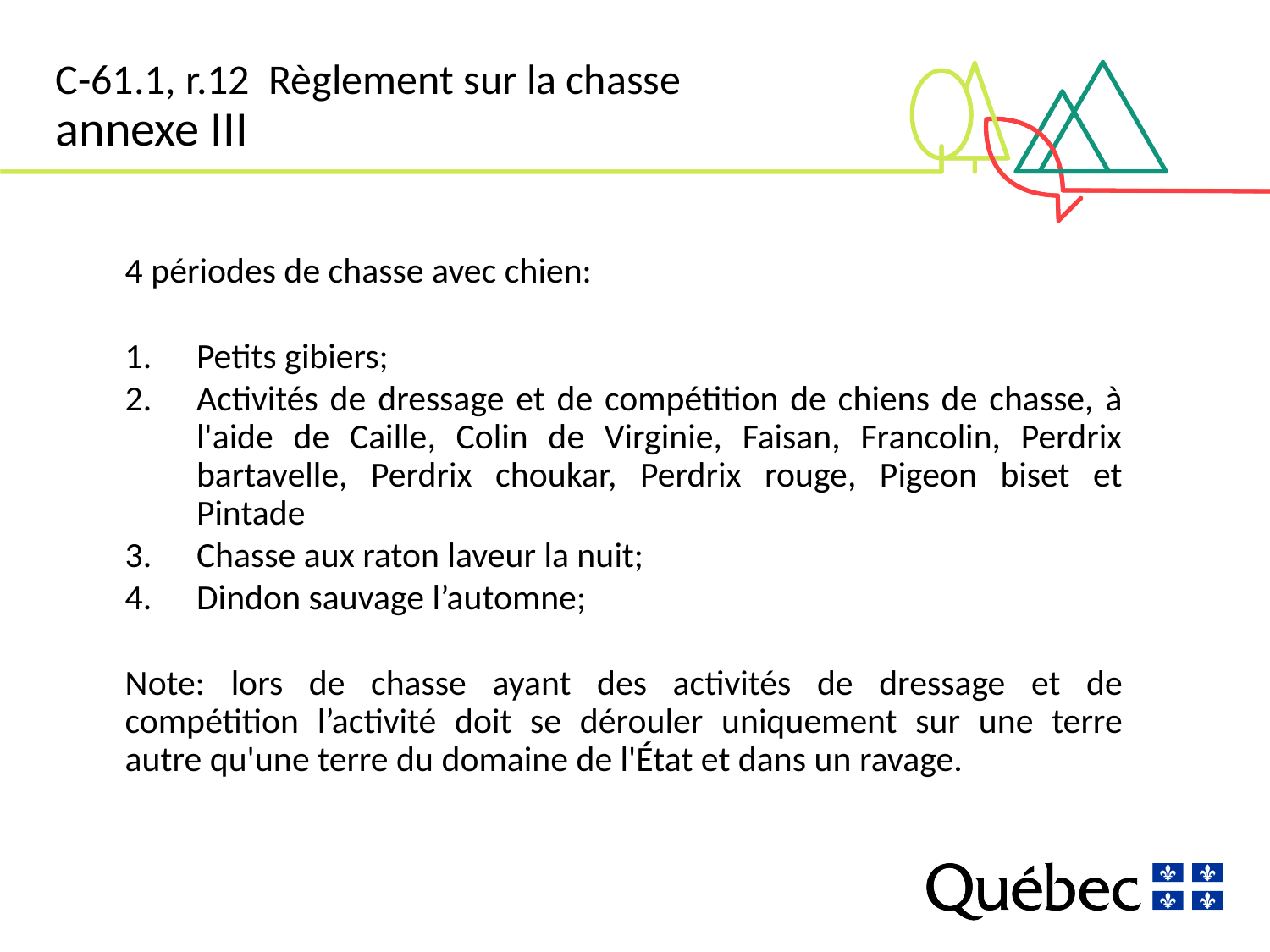

# C-61.1, r.12  Règlement sur la chasse annexe III
4 périodes de chasse avec chien:

Petits gibiers;
Activités de dressage et de compétition de chiens de chasse, à l'aide de Caille, Colin de Virginie, Faisan, Francolin, Perdrix bartavelle, Perdrix choukar, Perdrix rouge, Pigeon biset et Pintade
Chasse aux raton laveur la nuit;
Dindon sauvage l’automne;

Note: lors de chasse ayant des activités de dressage et de compétition l’activité doit se dérouler uniquement sur une terre autre qu'une terre du domaine de l'État et dans un ravage.